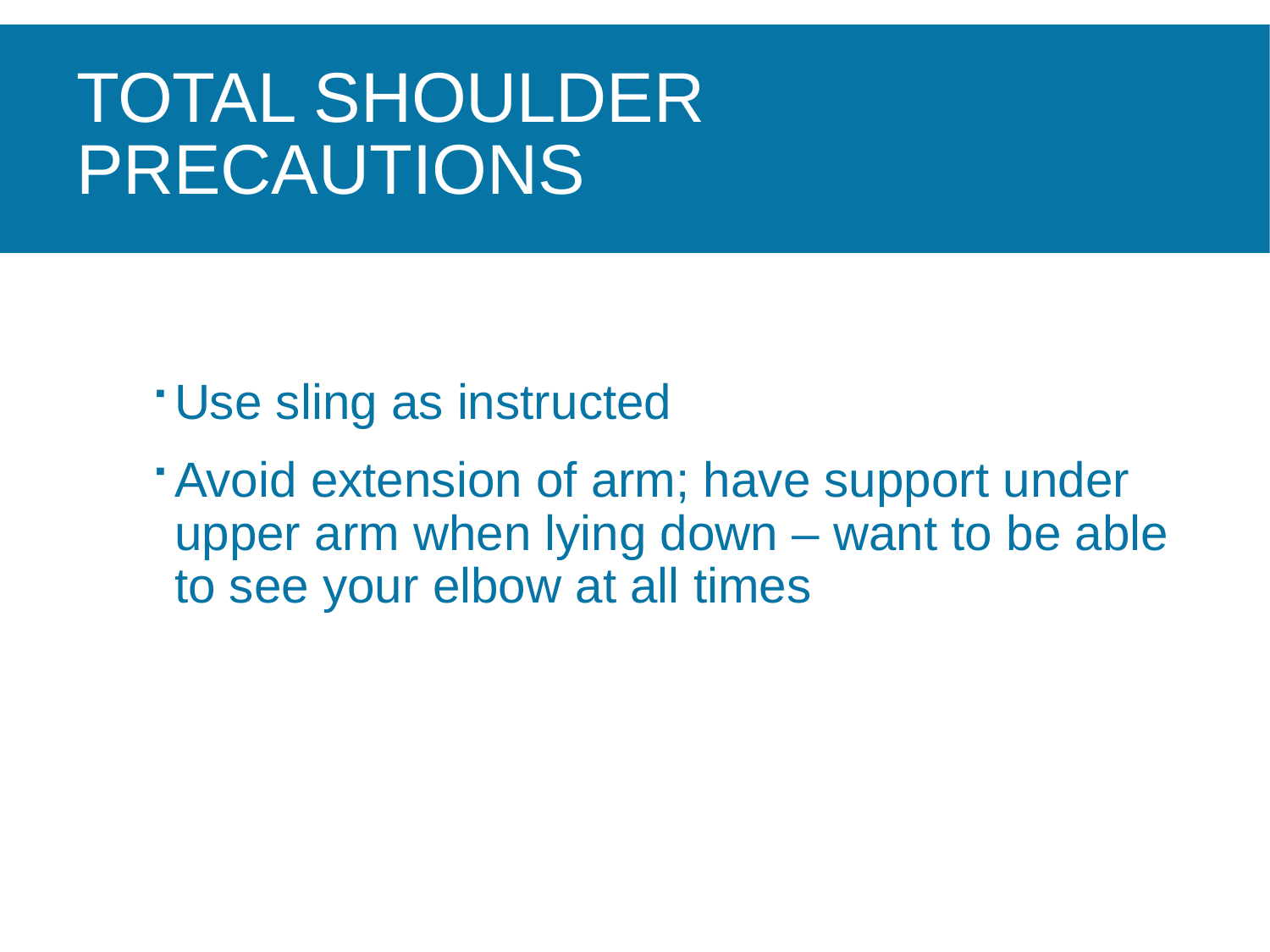

# Total Shoulder Precautions
Use sling as instructed
Avoid extension of arm; have support under upper arm when lying down – want to be able to see your elbow at all times